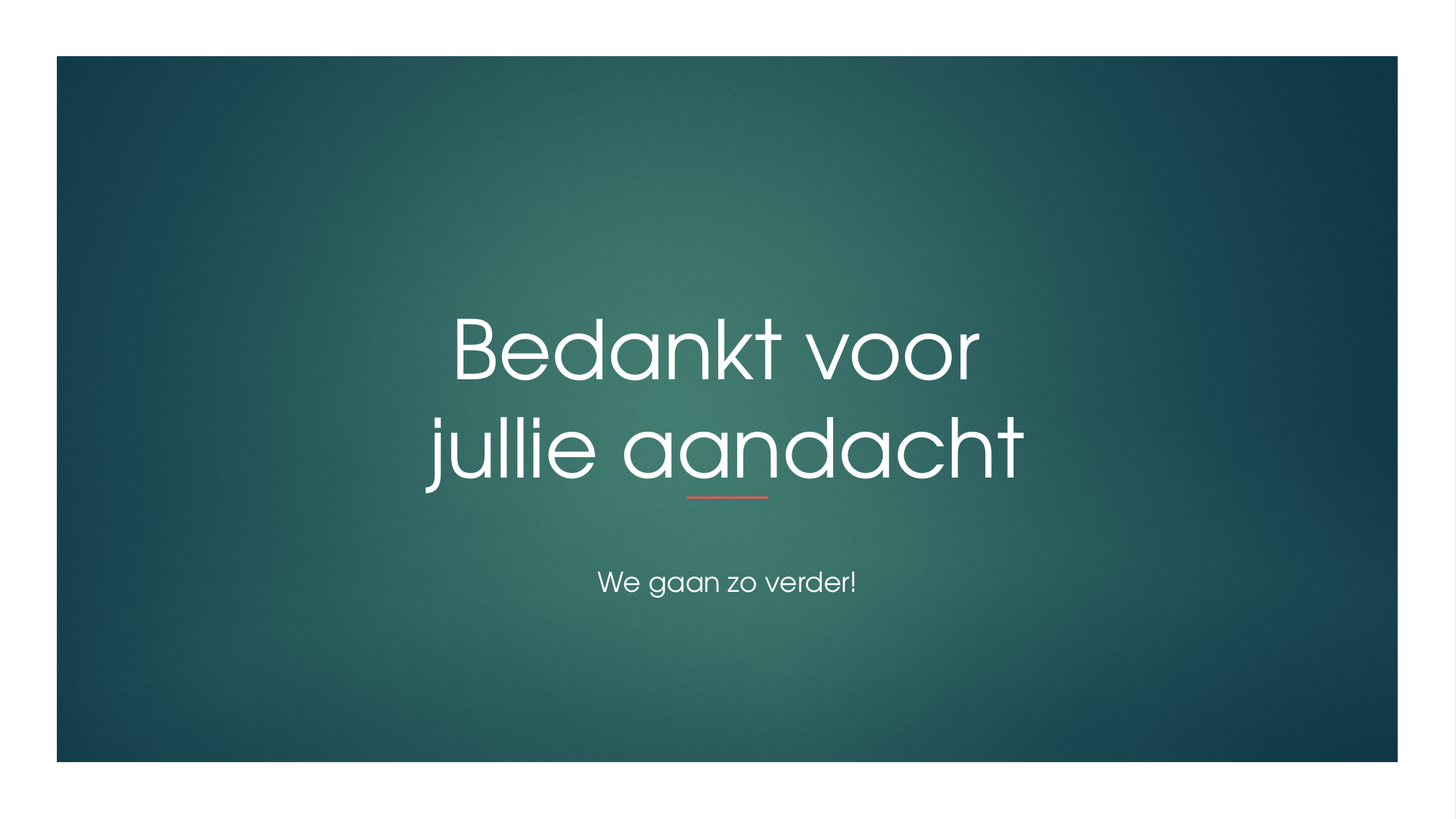

# Bedankt voor jullie aandacht
We gaan zo verder!